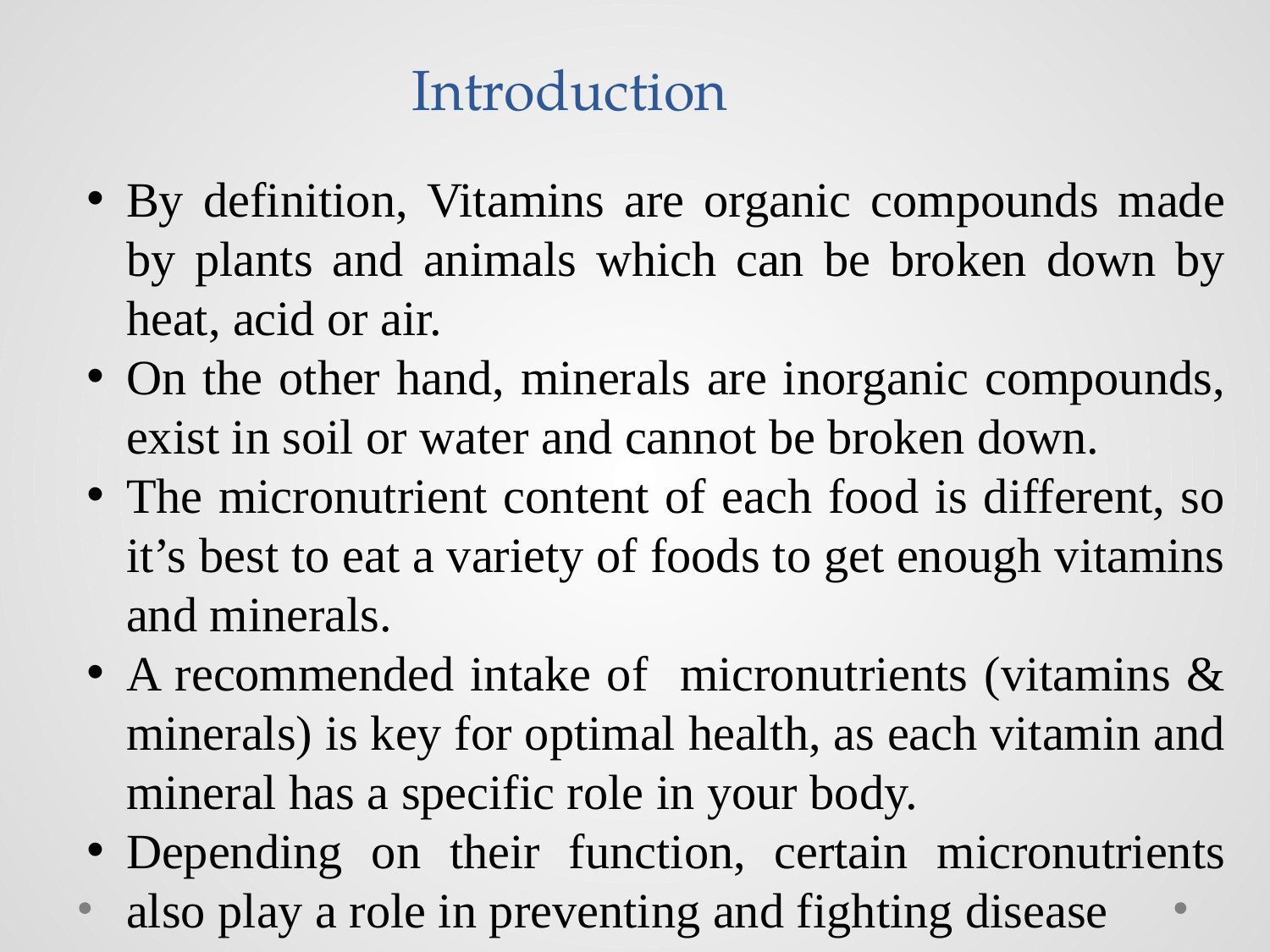

Introduction
By definition, Vitamins are organic compounds made by plants and animals which can be broken down by heat, acid or air.
On the other hand, minerals are inorganic compounds, exist in soil or water and cannot be broken down.
The micronutrient content of each food is different, so it’s best to eat a variety of foods to get enough vitamins and minerals.
A recommended intake of  micronutrients (vitamins & minerals) is key for optimal health, as each vitamin and mineral has a specific role in your body.
Depending on their function, certain micronutrients also play a role in preventing and fighting disease